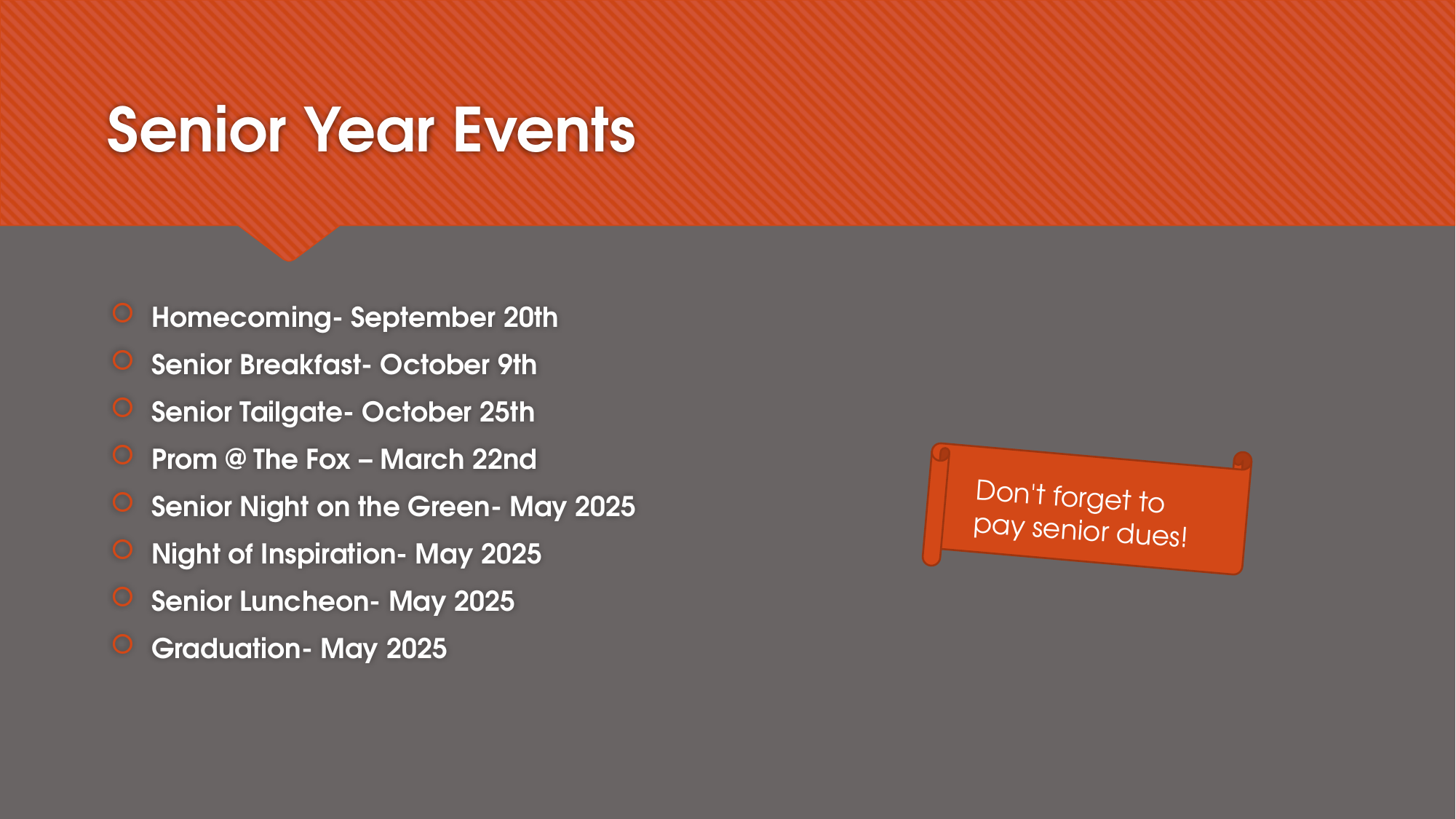

# Senior Year Events
Homecoming- September 20th
Senior Breakfast- October 9th
Senior Tailgate- October 25th
Prom @ The Fox – March 22nd
Senior Night on the Green- May 2025
Night of Inspiration- May 2025
Senior Luncheon- May 2025
Graduation- May 2025

Don't forget to pay senior dues!